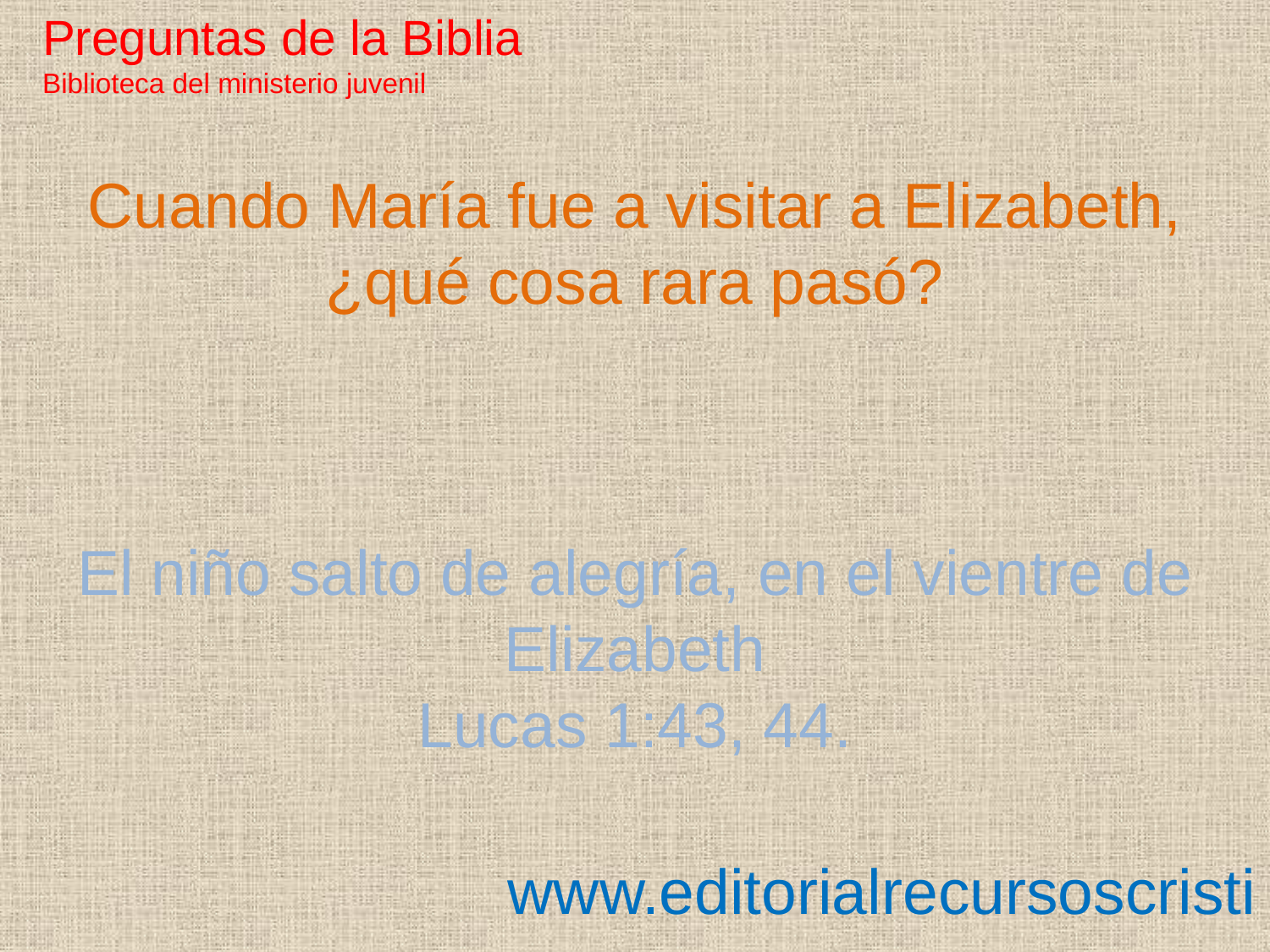

Preguntas de la Biblia                                          Biblioteca del ministerio juvenil
Cuando María fue a visitar a Elizabeth, ¿qué cosa rara pasó?
El niño salto de alegría, en el vientre de Elizabeth
Lucas 1:43, 44.
www.editorialrecursoscristianos.com